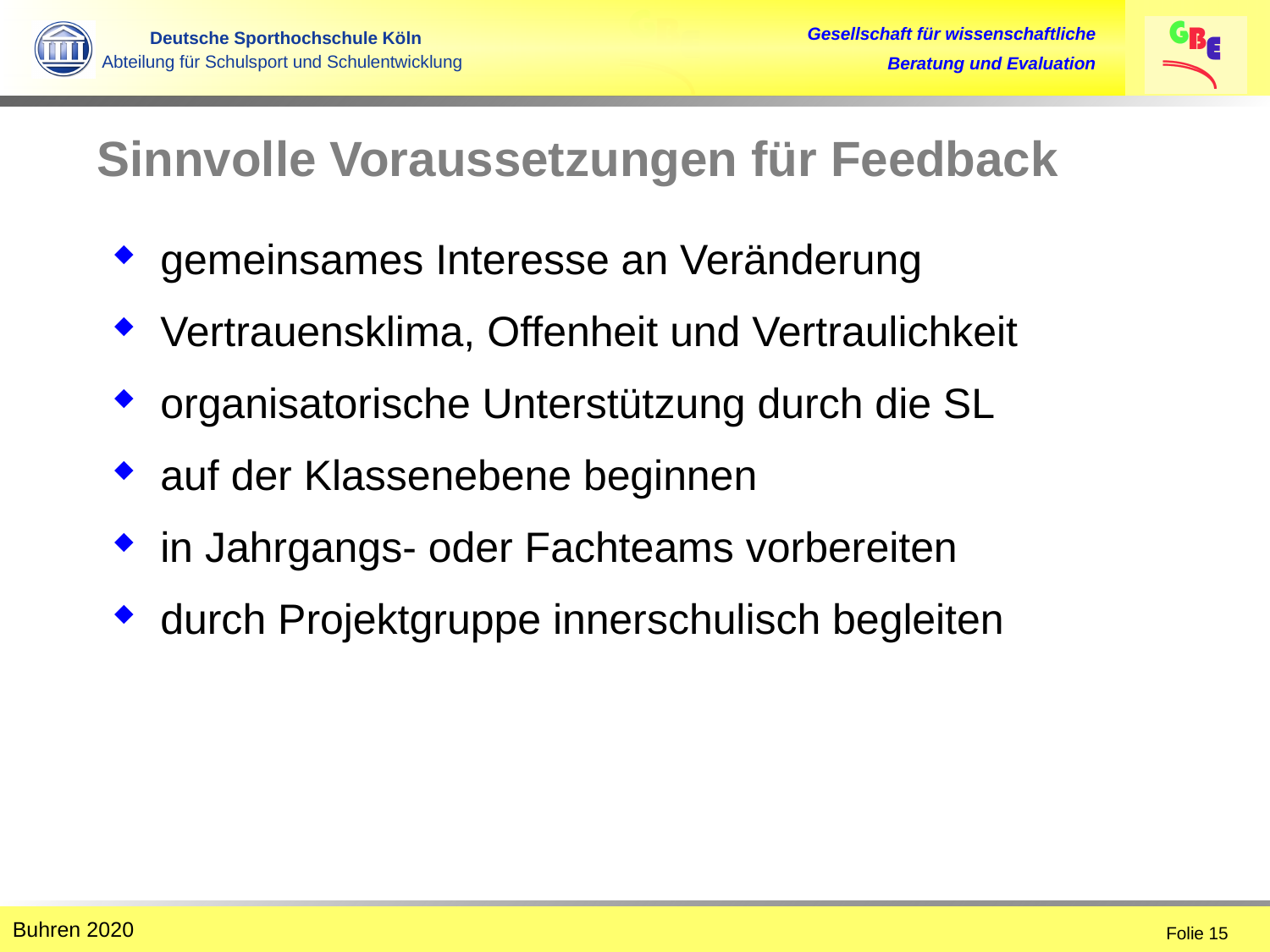

Sinnvolle Voraussetzungen für Feedback
gemeinsames Interesse an Veränderung
Vertrauensklima, Offenheit und Vertraulichkeit
organisatorische Unterstützung durch die SL
auf der Klassenebene beginnen
in Jahrgangs- oder Fachteams vorbereiten
durch Projektgruppe innerschulisch begleiten